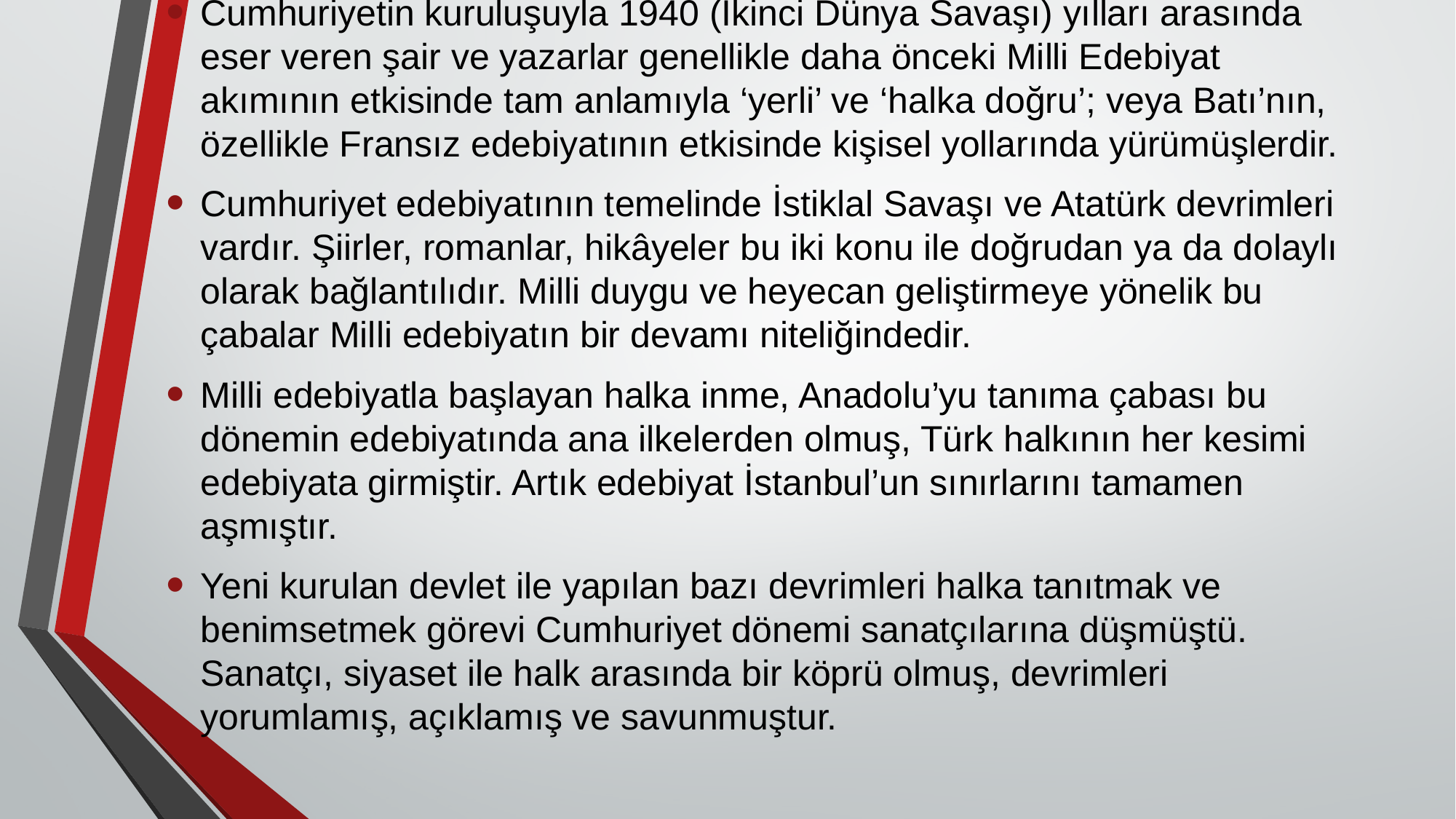

Cumhuriyetin kuruluşuyla 1940 (İkinci Dünya Savaşı) yılları arasında eser veren şair ve yazarlar genellikle daha önceki Milli Edebiyat akımının etkisinde tam anlamıyla ‘yerli’ ve ‘halka doğru’; veya Batı’nın, özellikle Fransız edebiyatının etkisinde kişisel yollarında yürümüşlerdir.
Cumhuriyet edebiyatının temelinde İstiklal Savaşı ve Atatürk devrimleri vardır. Şiirler, romanlar, hikâyeler bu iki konu ile doğrudan ya da dolaylı olarak bağlantılıdır. Milli duygu ve heyecan geliştirmeye yönelik bu çabalar Milli edebiyatın bir devamı niteliğindedir.
Milli edebiyatla başlayan halka inme, Anadolu’yu tanıma çabası bu dönemin edebiyatında ana ilkelerden olmuş, Türk halkının her kesimi edebiyata girmiştir. Artık edebiyat İstanbul’un sınırlarını tamamen aşmıştır.
Yeni kurulan devlet ile yapılan bazı devrimleri halka tanıtmak ve benimsetmek görevi Cumhuriyet dönemi sanatçılarına düşmüştü. Sanatçı, siyaset ile halk arasında bir köprü olmuş, devrimleri yorumlamış, açıklamış ve savunmuştur.